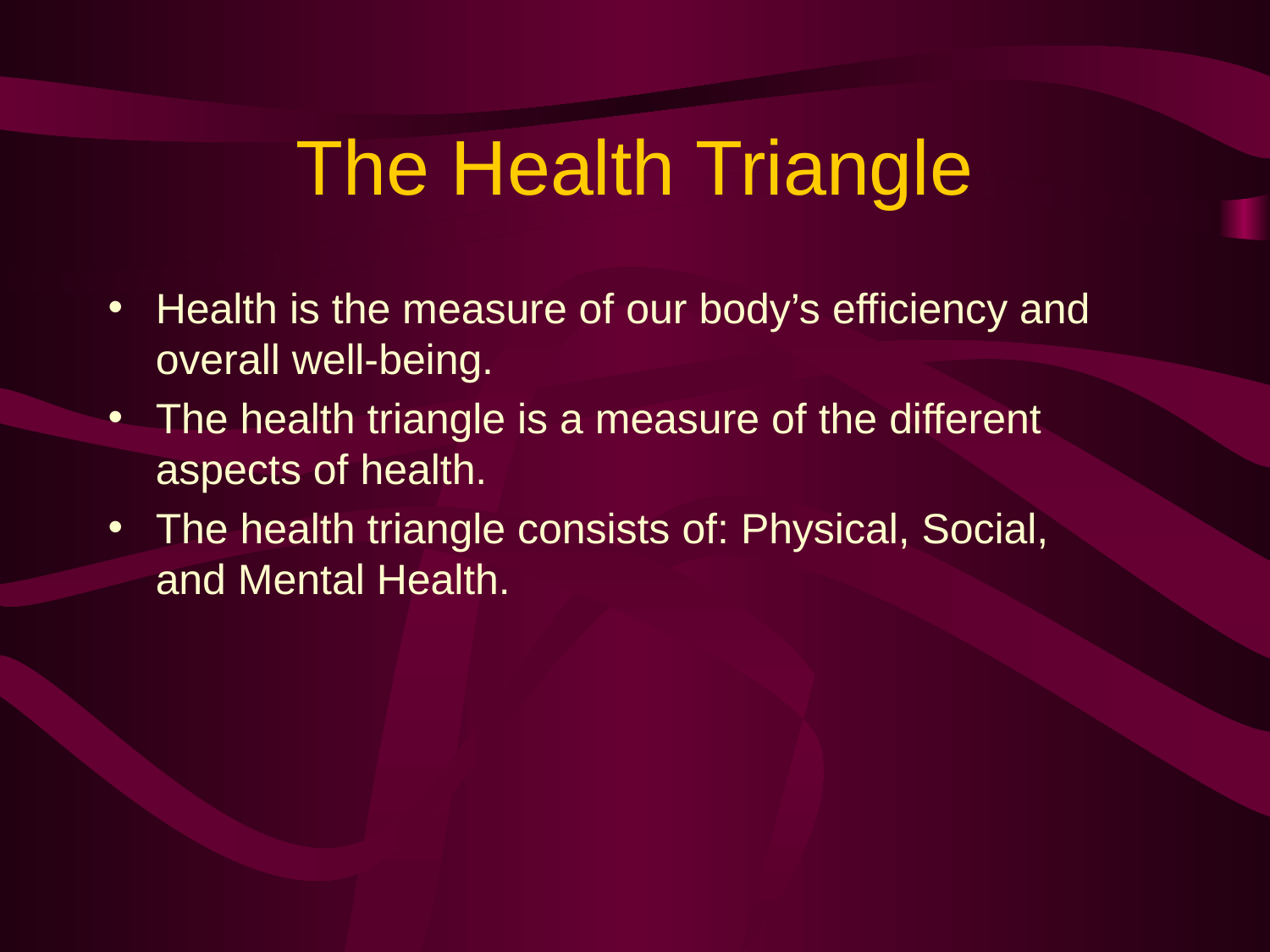

# The Health Triangle
Health is the measure of our body’s efficiency and overall well-being.
The health triangle is a measure of the different aspects of health.
The health triangle consists of: Physical, Social, and Mental Health.